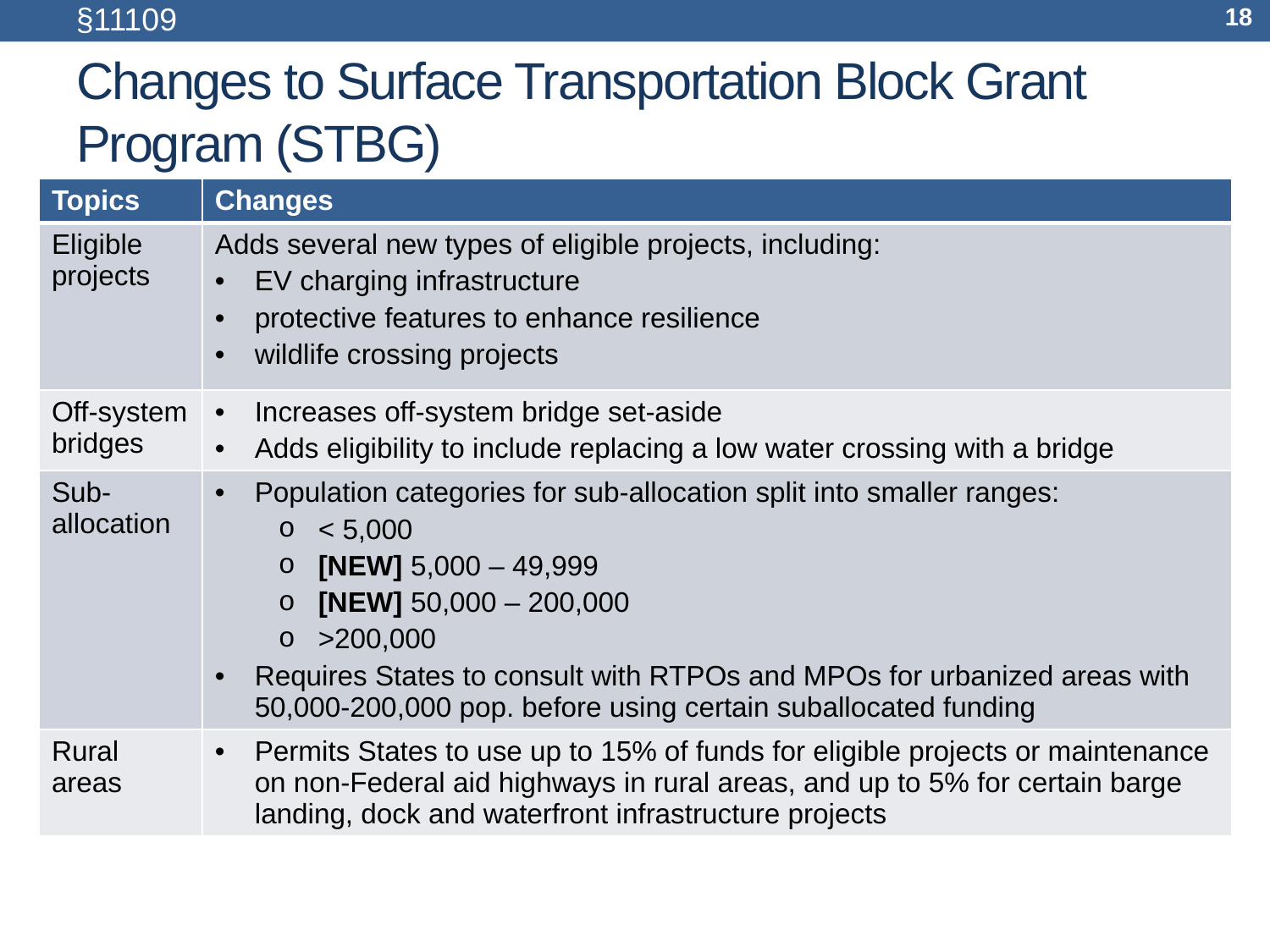

§11109
18
# Changes to Surface Transportation Block Grant Program (STBG)
| Topics | Changes |
| --- | --- |
| Eligible projects | Adds several new types of eligible projects, including: EV charging infrastructure protective features to enhance resilience wildlife crossing projects |
| Off-system bridges | Increases off-system bridge set-aside Adds eligibility to include replacing a low water crossing with a bridge |
| Sub-allocation | Population categories for sub-allocation split into smaller ranges: < 5,000 [NEW] 5,000 – 49,999 [NEW] 50,000 – 200,000 >200,000 Requires States to consult with RTPOs and MPOs for urbanized areas with 50,000-200,000 pop. before using certain suballocated funding |
| Rural areas | Permits States to use up to 15% of funds for eligible projects or maintenance on non-Federal aid highways in rural areas, and up to 5% for certain barge landing, dock and waterfront infrastructure projects |